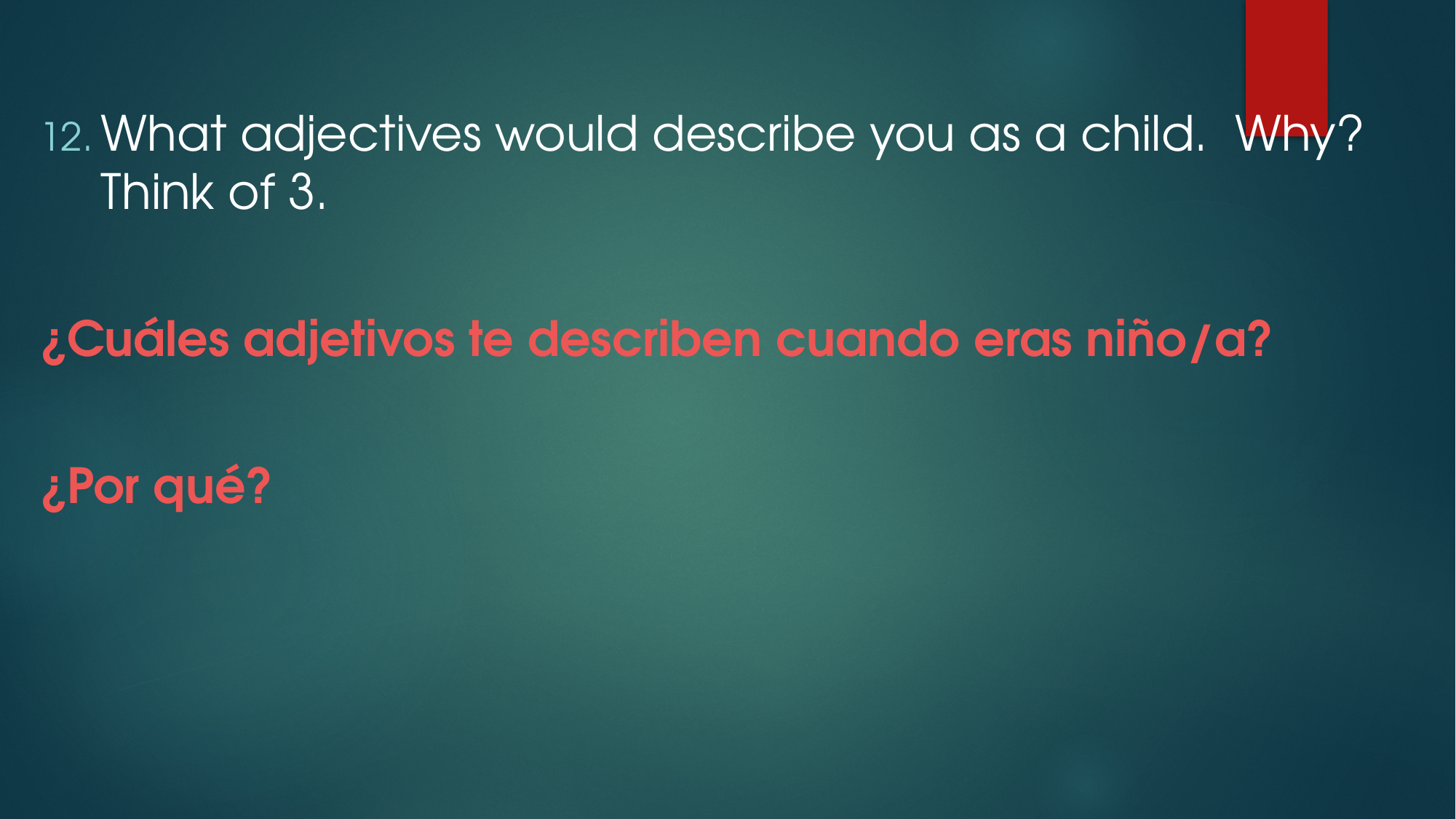

What adjectives would describe you as a child.  Why?  Think of 3.

¿Cuáles adjetivos te describen cuando eras niño/a?

¿Por qué?